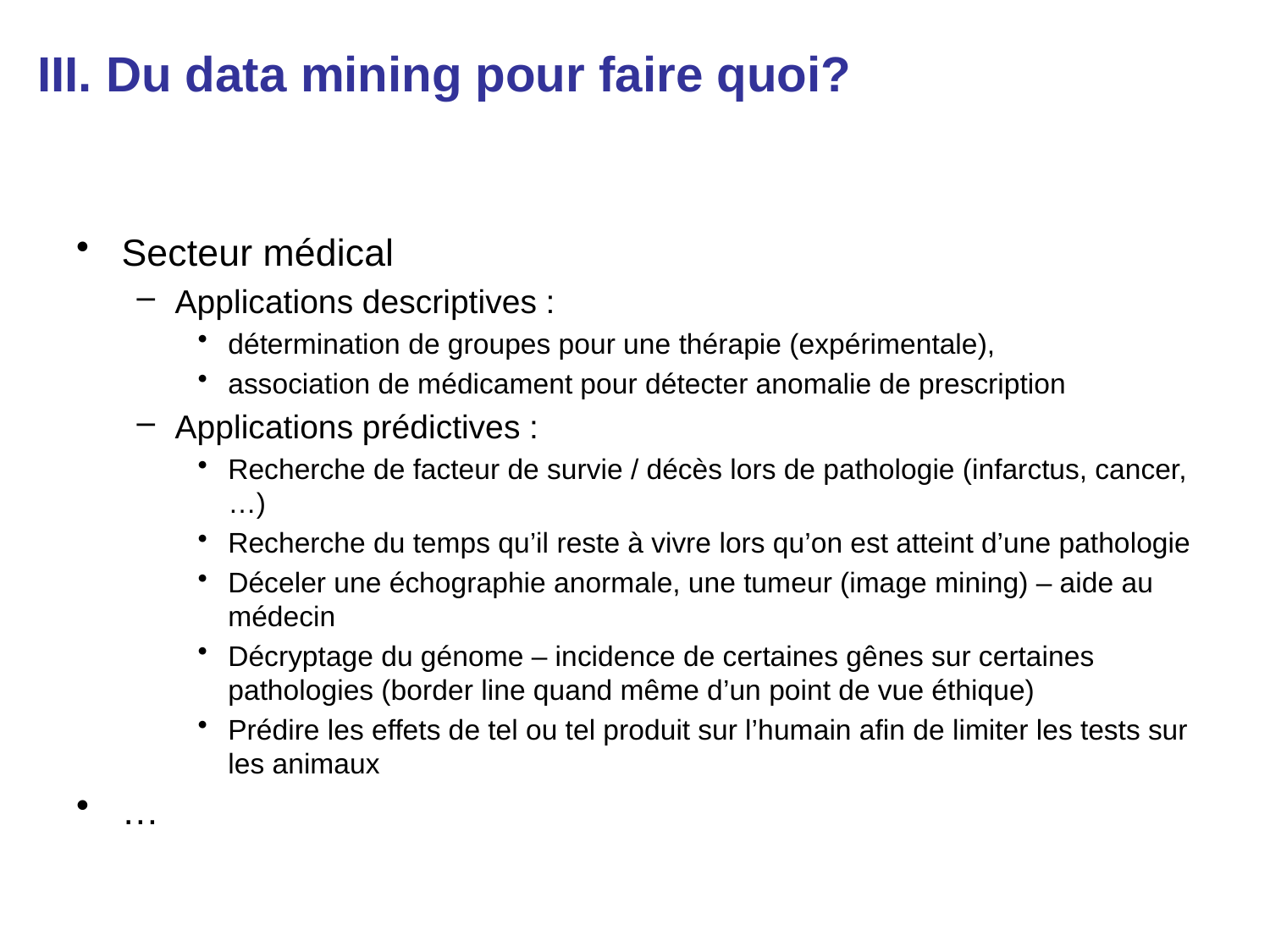

III. Du data mining pour faire quoi?
Secteur médical
Applications descriptives :
détermination de groupes pour une thérapie (expérimentale),
association de médicament pour détecter anomalie de prescription
Applications prédictives :
Recherche de facteur de survie / décès lors de pathologie (infarctus, cancer, …)
Recherche du temps qu’il reste à vivre lors qu’on est atteint d’une pathologie
Déceler une échographie anormale, une tumeur (image mining) – aide au médecin
Décryptage du génome – incidence de certaines gênes sur certaines pathologies (border line quand même d’un point de vue éthique)
Prédire les effets de tel ou tel produit sur l’humain afin de limiter les tests sur les animaux
…